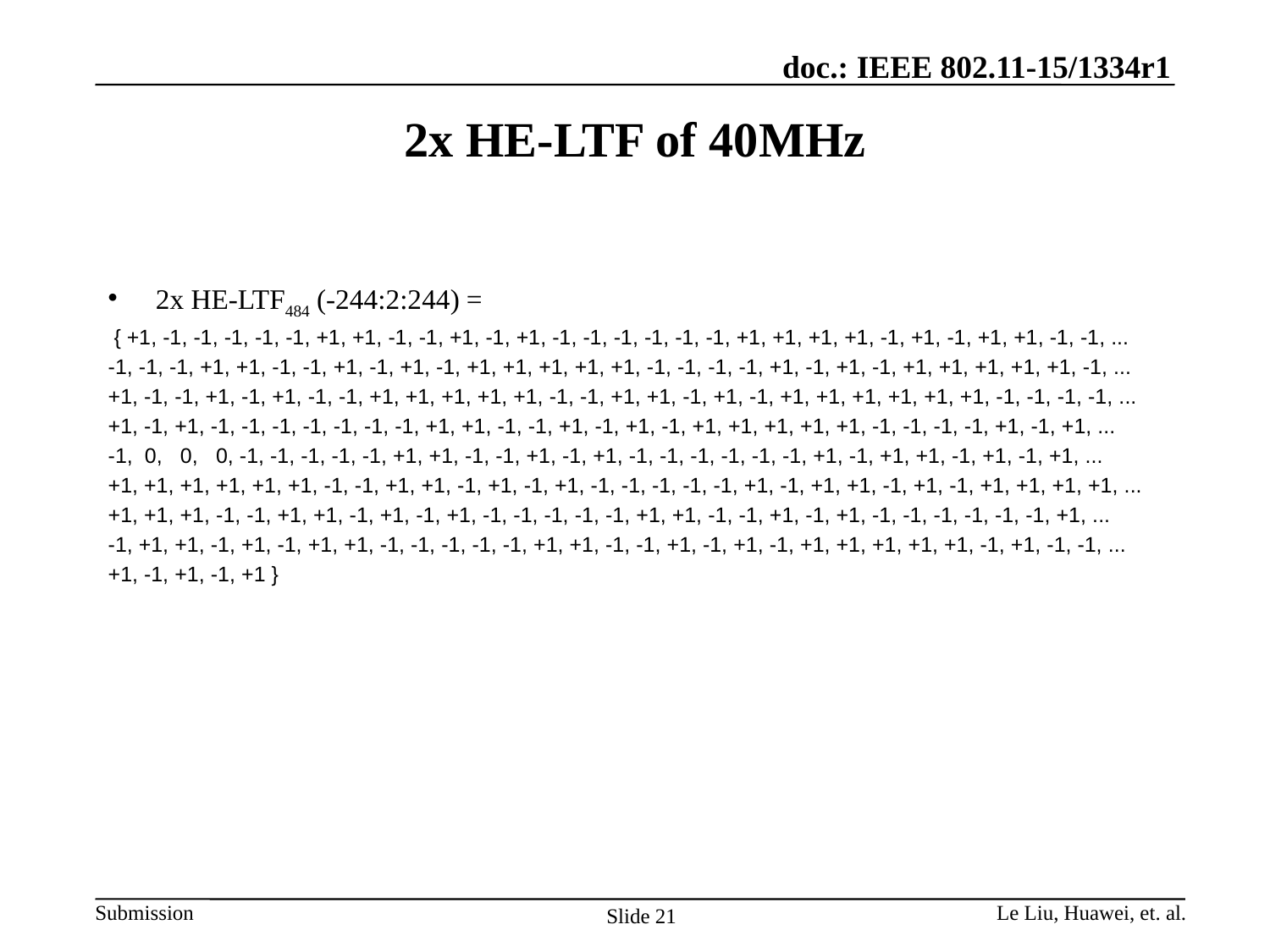

# 2x HE-LTF of 40MHz
2x HE-LTF484 (-244:2:244) =
 { +1, -1, -1, -1, -1, -1, +1, +1, -1, -1, +1, -1, +1, -1, -1, -1, -1, -1, -1, +1, +1, +1, +1, -1, +1, -1, +1, +1, -1, -1, ...
-1, -1, -1, +1, +1, -1, -1, +1, -1, +1, -1, +1, +1, +1, +1, +1, -1, -1, -1, -1, +1, -1, +1, -1, +1, +1, +1, +1, +1, -1, ...
+1, -1, -1, +1, -1, +1, -1, -1, +1, +1, +1, +1, +1, -1, -1, +1, +1, -1, +1, -1, +1, +1, +1, +1, +1, +1, -1, -1, -1, -1, ...
+1, -1, +1, -1, -1, -1, -1, -1, -1, -1, +1, +1, -1, -1, +1, -1, +1, -1, +1, +1, +1, +1, +1, -1, -1, -1, -1, +1, -1, +1, ...
-1,  0,   0,   0, -1, -1, -1, -1, -1, +1, +1, -1, -1, +1, -1, +1, -1, -1, -1, -1, -1, -1, +1, -1, +1, +1, -1, +1, -1, +1, ...
+1, +1, +1, +1, +1, +1, -1, -1, +1, +1, -1, +1, -1, +1, -1, -1, -1, -1, -1, +1, -1, +1, +1, -1, +1, -1, +1, +1, +1, +1, ...
+1, +1, +1, -1, -1, +1, +1, -1, +1, -1, +1, -1, -1, -1, -1, -1, +1, +1, -1, -1, +1, -1, +1, -1, -1, -1, -1, -1, -1, +1, ...
-1, +1, +1, -1, +1, -1, +1, +1, -1, -1, -1, -1, -1, +1, +1, -1, -1, +1, -1, +1, -1, +1, +1, +1, +1, +1, -1, +1, -1, -1, ...
+1, -1, +1, -1, +1 }
Le Liu, Huawei, et. al.
Slide 21